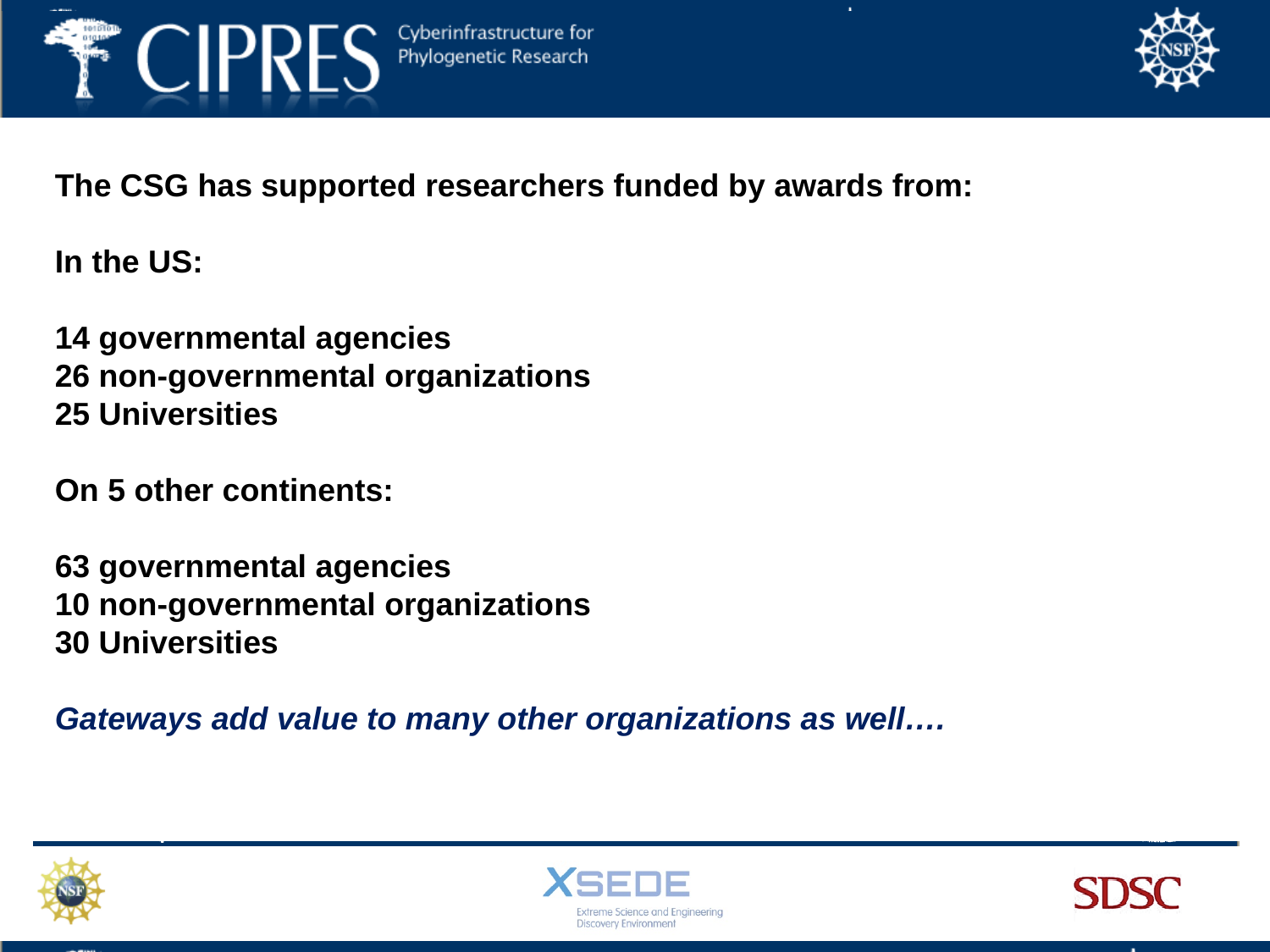

The CSG has supported researchers funded by awards from:

In the US:

14 governmental agencies
26 non-governmental organizations
25 Universities

On 5 other continents:

63 governmental agencies
10 non-governmental organizations
30 Universities

Gateways add value to many other organizations as well….